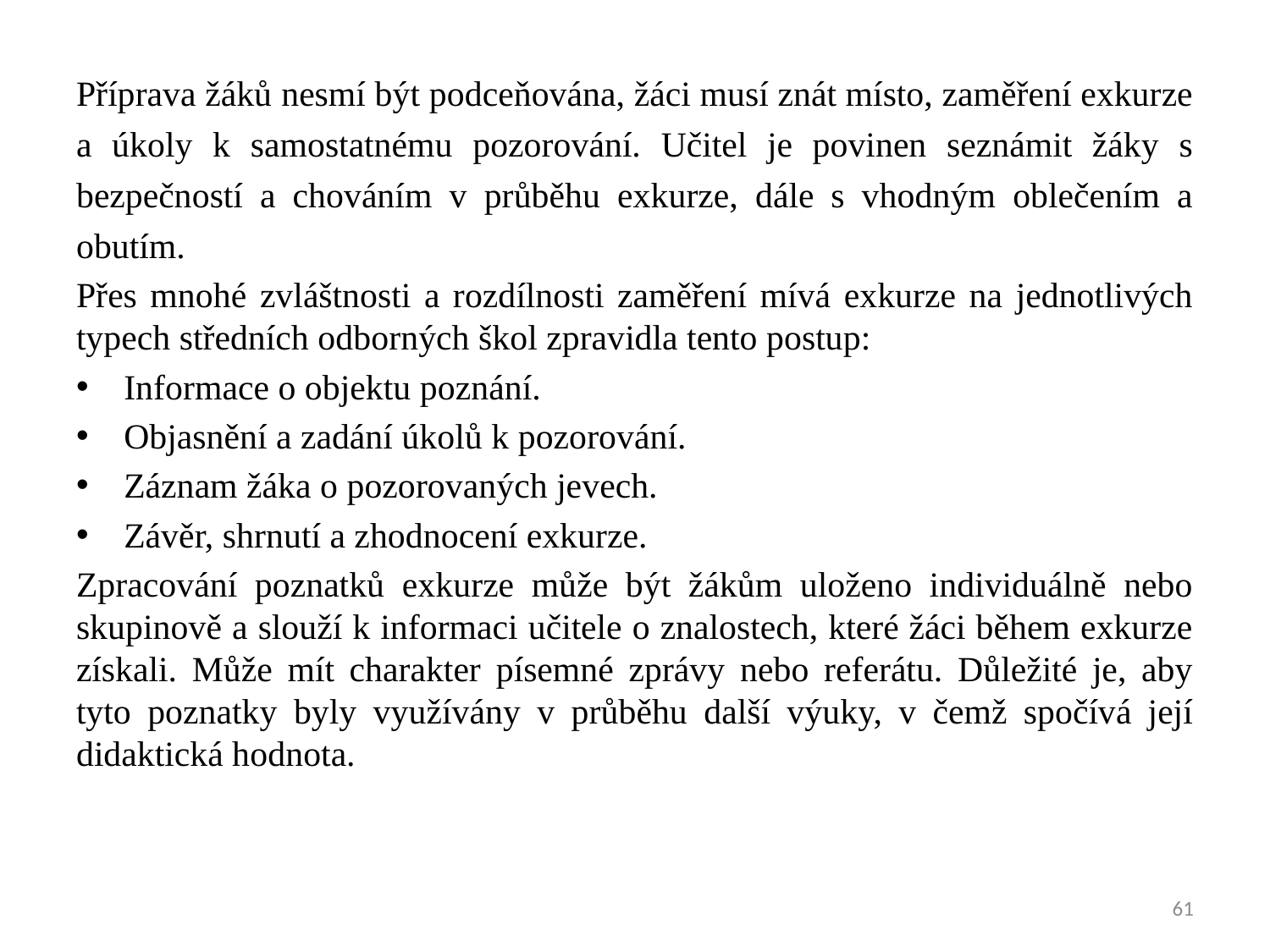

Příprava žáků nesmí být podceňována, žáci musí znát místo, zaměření exkurze a úkoly k samostatnému pozorování. Učitel je povinen seznámit žáky s bezpečností a chováním v průběhu exkurze, dále s vhodným oblečením a obutím.
Přes mnohé zvláštnosti a rozdílnosti zaměření mívá exkurze na jednotlivých typech středních odborných škol zpravidla tento postup:
Informace o objektu poznání.
Objasnění a zadání úkolů k pozorování.
Záznam žáka o pozorovaných jevech.
Závěr, shrnutí a zhodnocení exkurze.
Zpracování poznatků exkurze může být žákům uloženo individuálně nebo skupinově a slouží k informaci učitele o znalostech, které žáci během exkurze získali. Může mít charakter písemné zprávy nebo referátu. Důležité je, aby tyto poznatky byly využívány v průběhu další výuky, v čemž spočívá její didaktická hodnota.

61